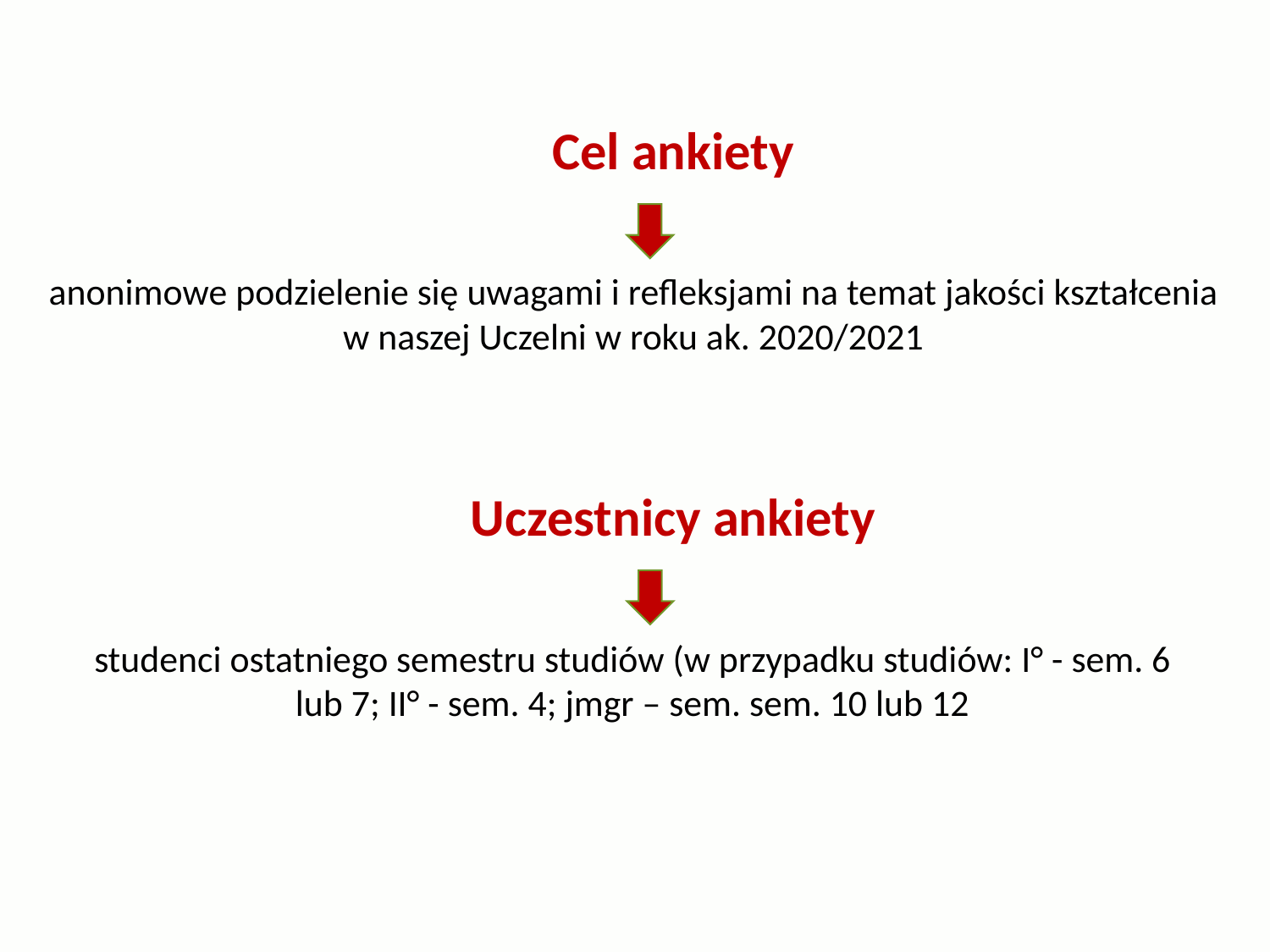

Cel ankiety

anonimowe podzielenie się uwagami i refleksjami na temat jakości kształcenia
w naszej Uczelni w roku ak. 2020/2021
Uczestnicy ankiety
studenci ostatniego semestru studiów (w przypadku studiów: I° - sem. 6 lub 7; II° - sem. 4; jmgr – sem. sem. 10 lub 12